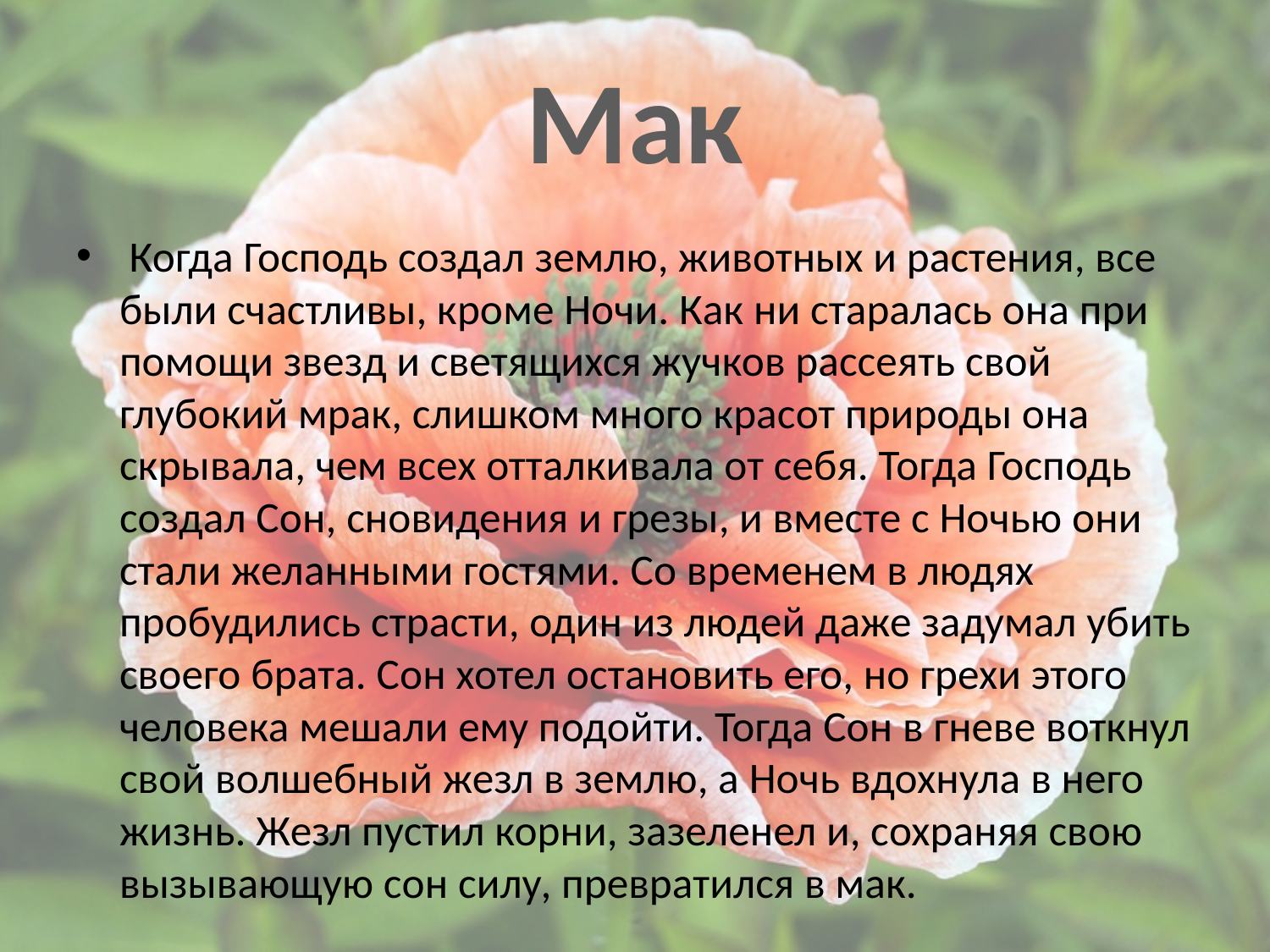

# Мак
 Когда Господь создал землю, животных и растения, все были счастливы, кроме Ночи. Как ни старалась она при помощи звезд и светящихся жучков рассеять свой глубокий мрак, слишком много красот природы она скрывала, чем всех отталкивала от себя. Тогда Господь создал Сон, сновидения и грезы, и вместе с Ночью они стали желанными гостями. Со временем в людях пробудились страсти, один из людей даже задумал убить своего брата. Сон хотел остановить его, но грехи этого человека мешали ему подойти. Тогда Сон в гневе воткнул свой волшебный жезл в землю, а Ночь вдохнула в него жизнь. Жезл пустил корни, зазеленел и, сохраняя свою вызывающую сон силу, превратился в мак.